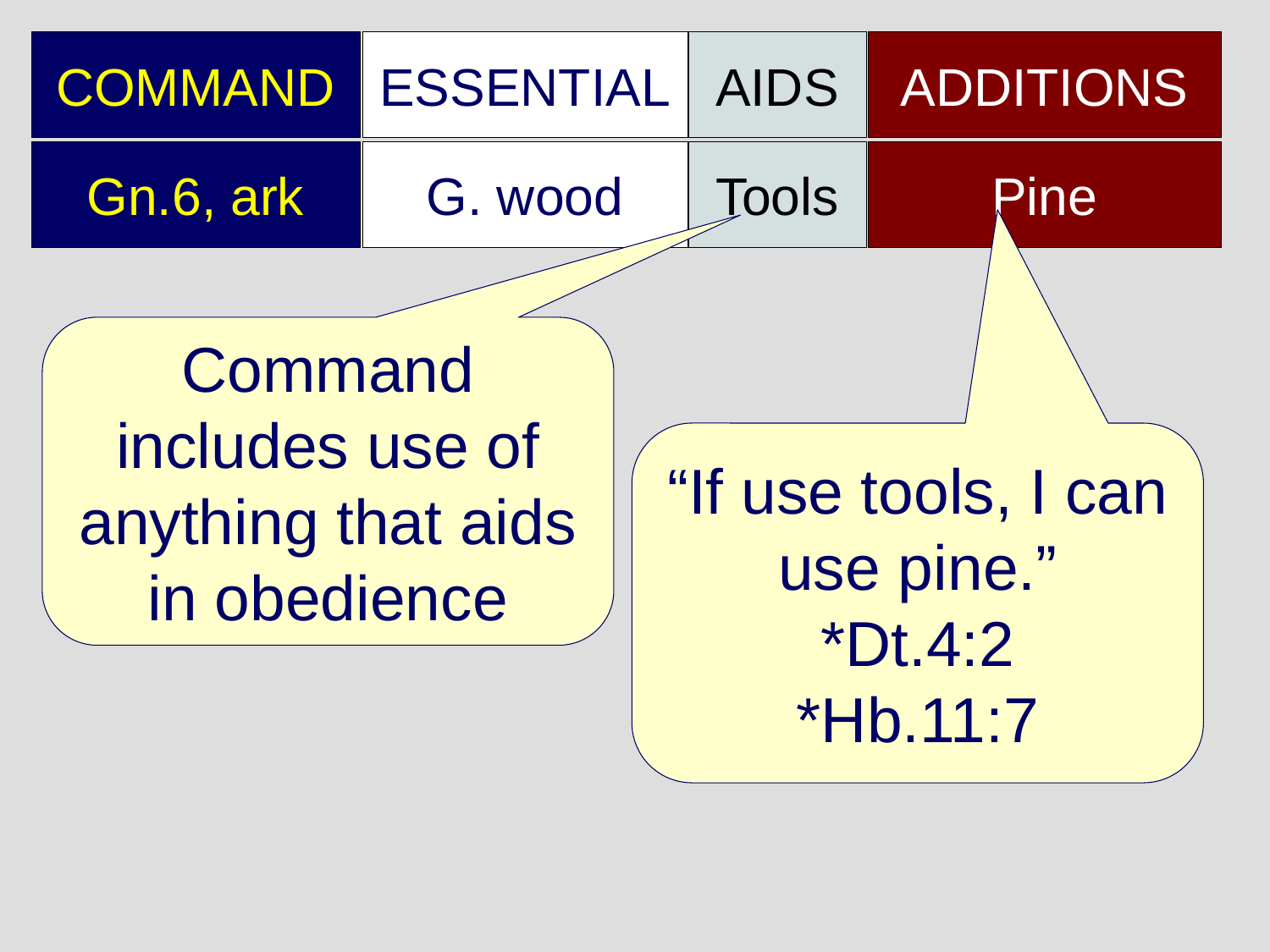

COMMAND
ESSENTIAL
AIDS
ADDITIONS
Gn.6, ark
G. wood
Tools
Pine
Command includes use of anything that aids in obedience
“If use tools, I can use pine.”
*Dt.4:2
*Hb.11:7